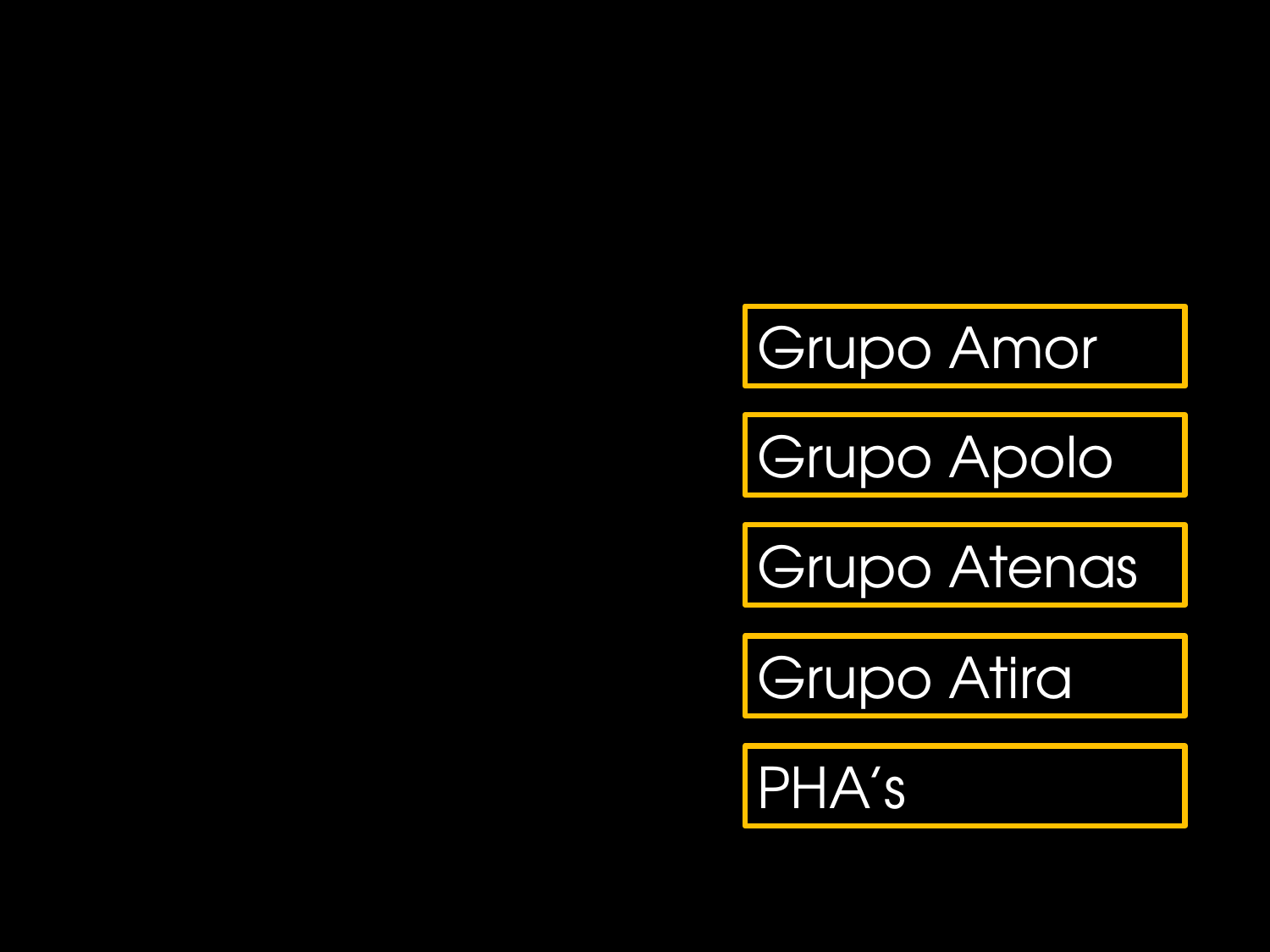

Grupo Amor
Grupo Apolo
Grupo Atenas
Grupo Atira
PHA’s